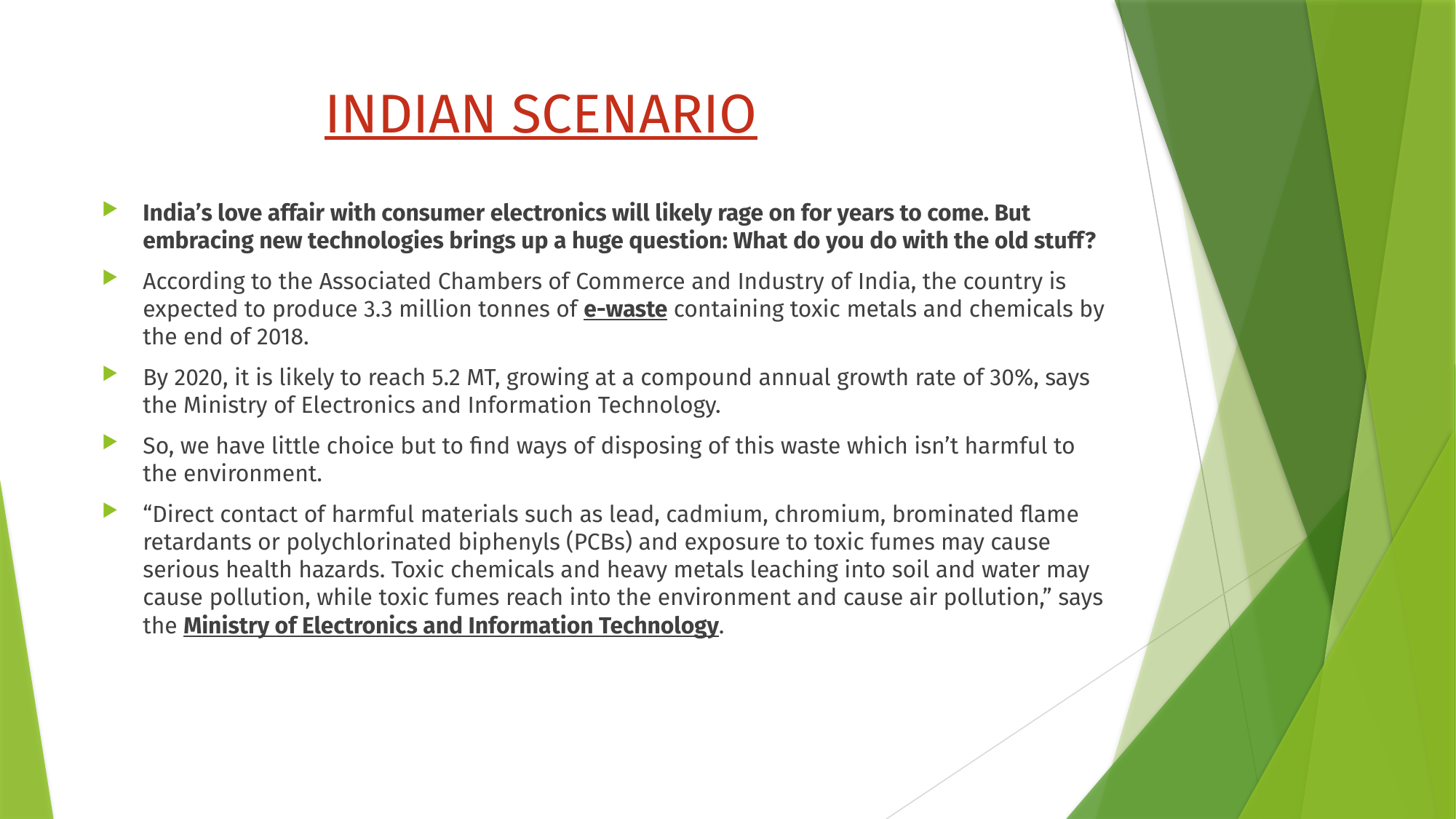

# INDIAN SCENARIO
India’s love affair with consumer electronics will likely rage on for years to come. But embracing new technologies brings up a huge question: What do you do with the old stuff?
According to the Associated Chambers of Commerce and Industry of India, the country is expected to produce 3.3 million tonnes of e-waste containing toxic metals and chemicals by the end of 2018.
By 2020, it is likely to reach 5.2 MT, growing at a compound annual growth rate of 30%, says the Ministry of Electronics and Information Technology.
So, we have little choice but to find ways of disposing of this waste which isn’t harmful to the environment.
“Direct contact of harmful materials such as lead, cadmium, chromium, brominated flame retardants or polychlorinated biphenyls (PCBs) and exposure to toxic fumes may cause serious health hazards. Toxic chemicals and heavy metals leaching into soil and water may cause pollution, while toxic fumes reach into the environment and cause air pollution,” says the Ministry of Electronics and Information Technology.